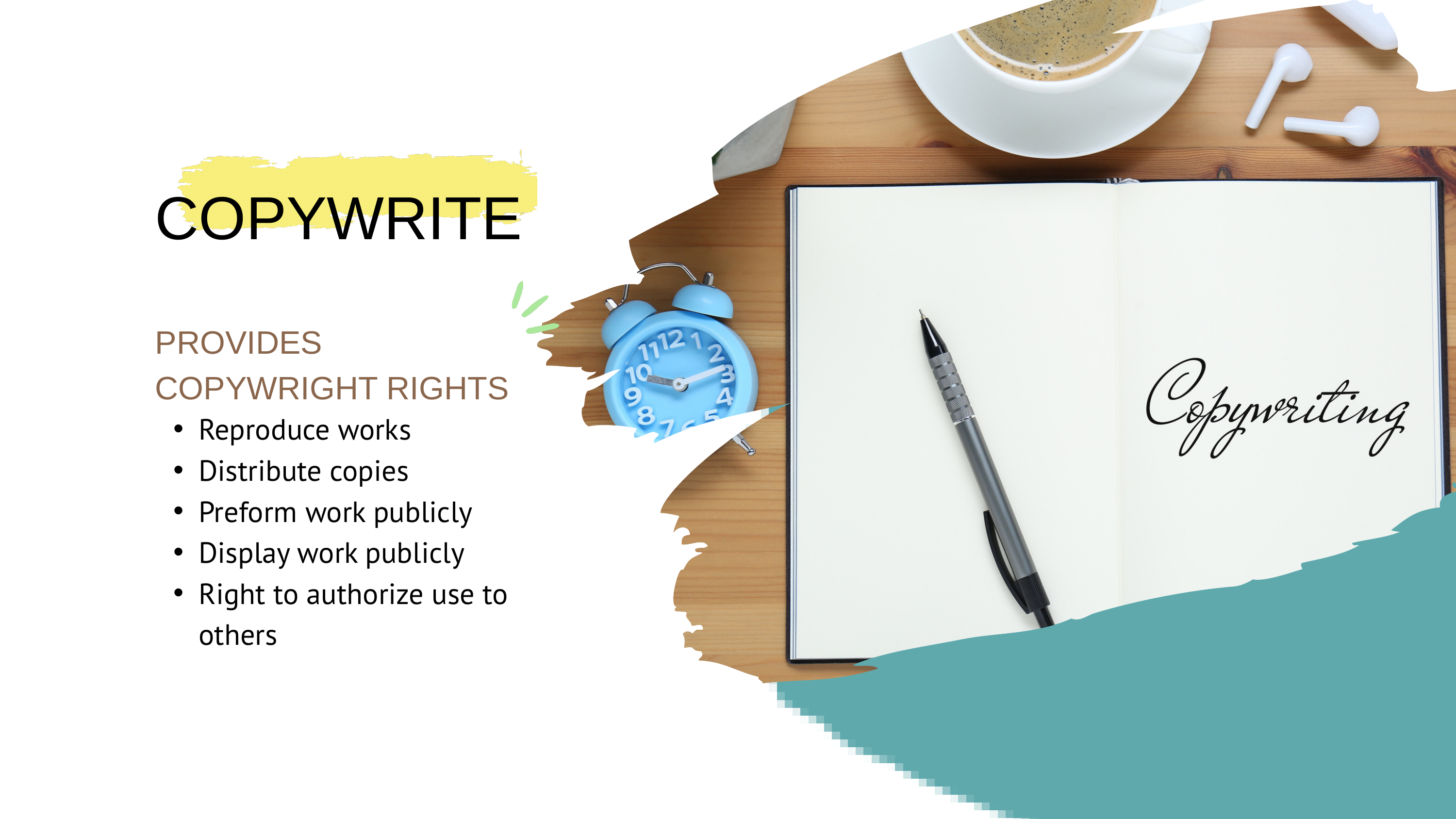

COPYWRITE

PROVIDES COPYWRIGHT RIGHTS
Reproduce works
Distribute copies
Preform work publicly
Display work publicly
Right to authorize use to others